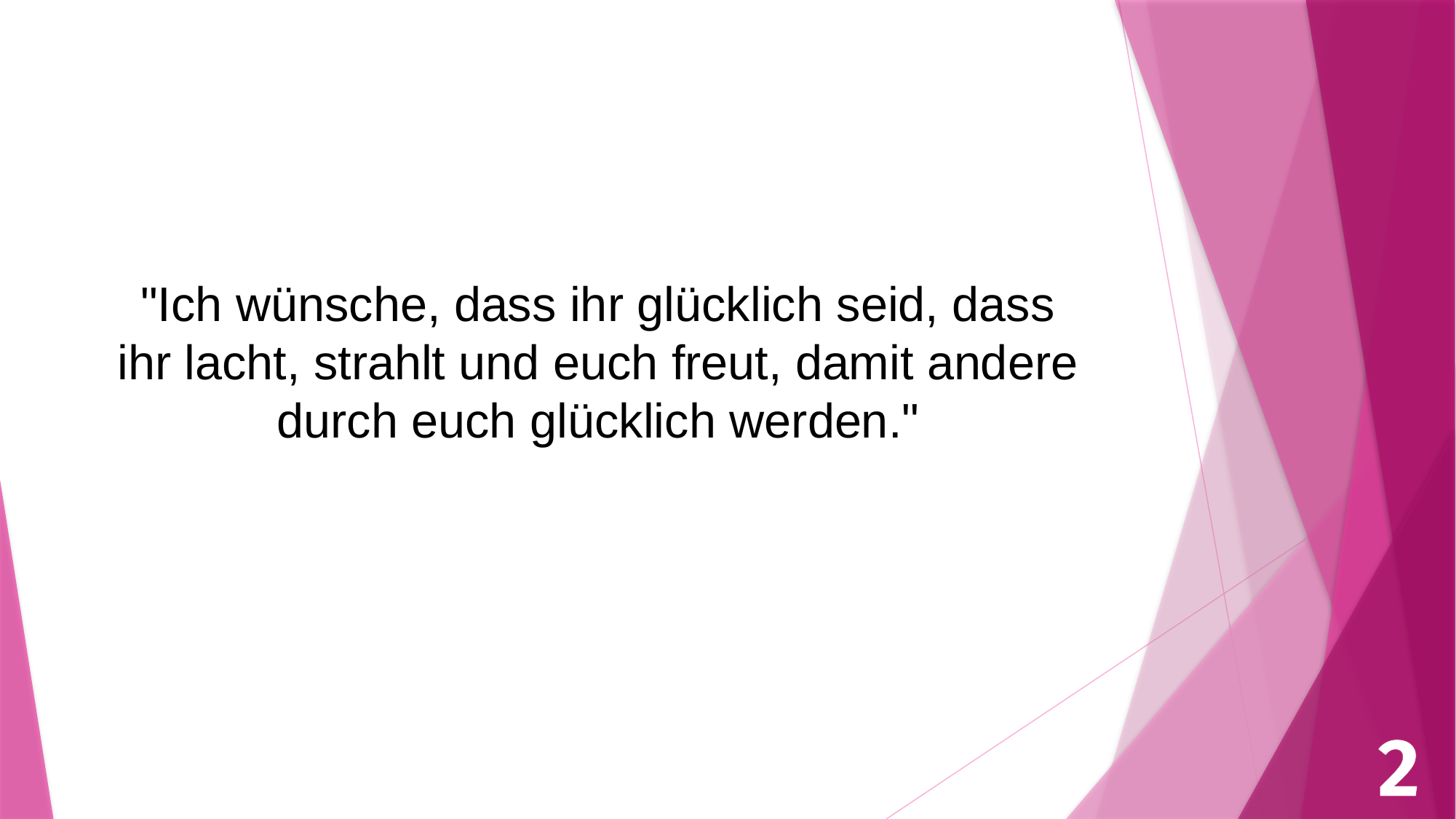

"Ich wünsche, dass ihr glücklich seid, dass ihr lacht, strahlt und euch freut, damit andere durch euch glücklich werden."
2